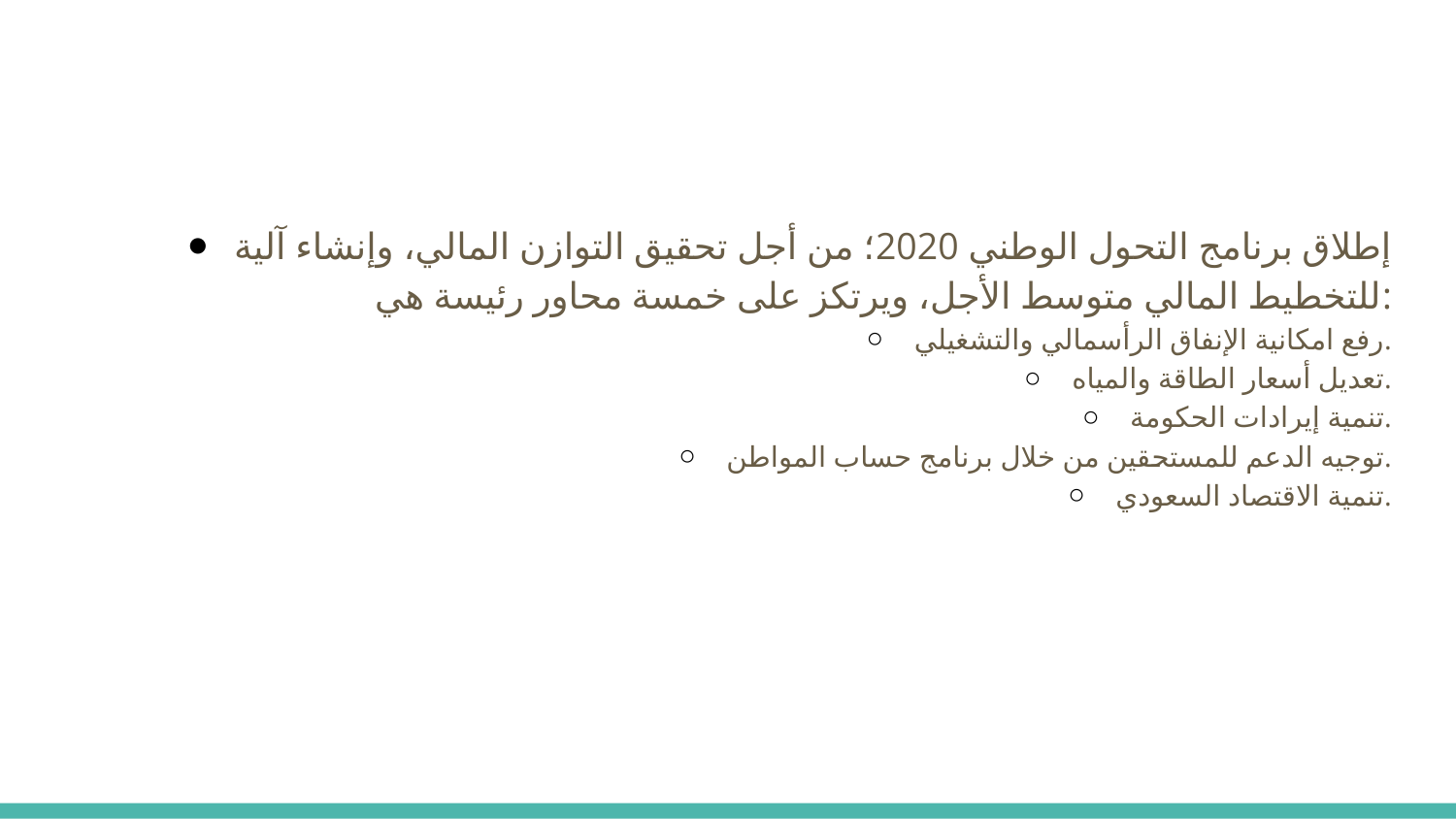

إطلاق برنامج التحول الوطني 2020؛ من أجل تحقيق التوازن المالي، وإنشاء آلية للتخطيط المالي متوسط الأجل، ويرتكز على خمسة محاور رئيسة هي:
رفع امكانية الإنفاق الرأسمالي والتشغيلي.
تعديل أسعار الطاقة والمياه.
تنمية إيرادات الحكومة.
توجيه الدعم للمستحقين من خلال برنامج حساب المواطن.
تنمية الاقتصاد السعودي.